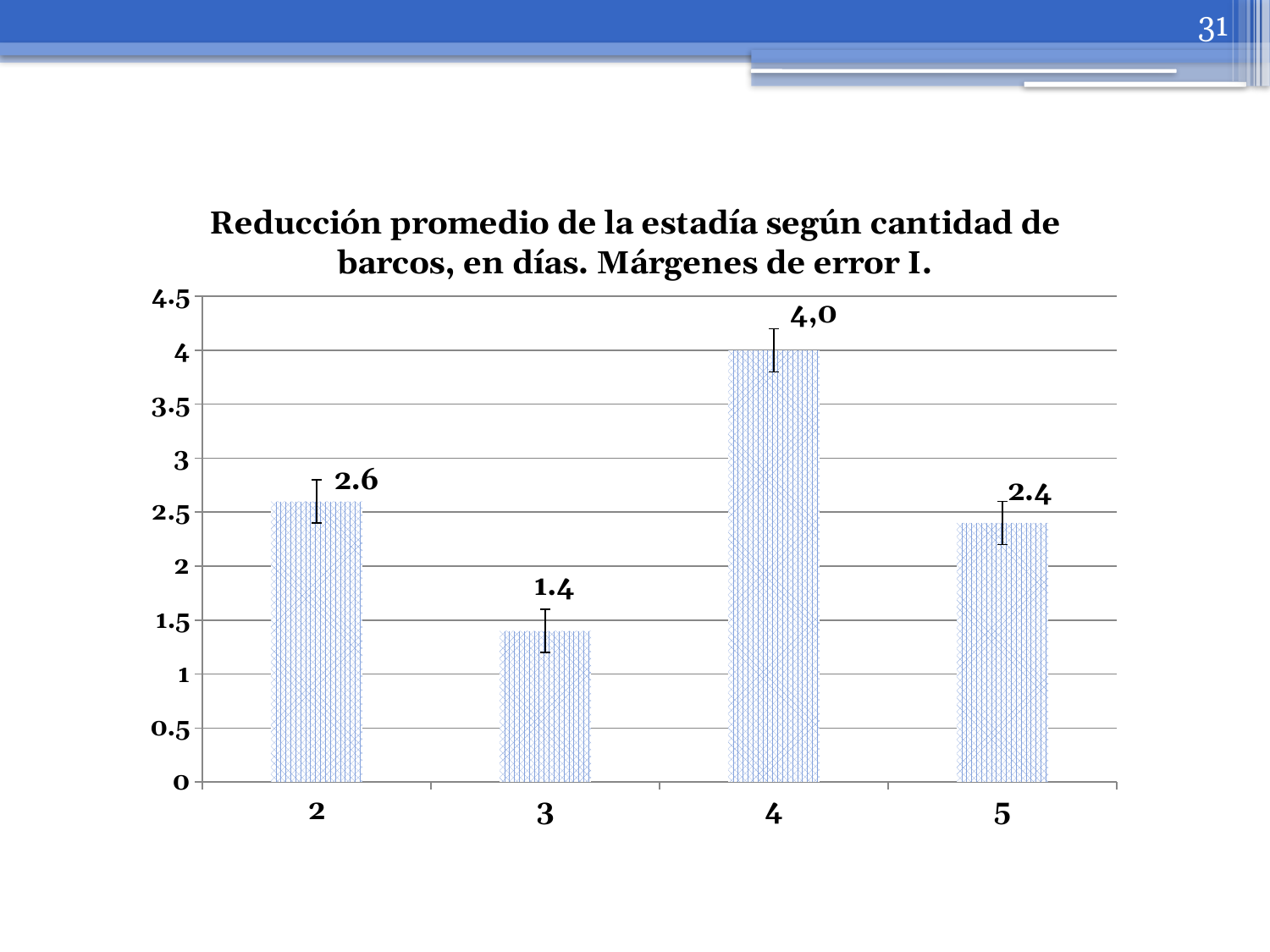

31

### Chart: Reducción promedio de la estadía según cantidad de barcos, en días. Márgenes de error I.

| Category |  |
|---|---|
| 2 | 2.6 |
| 3 | 1.4 |
| 4 | 4.0 |
| 5 | 2.4 |